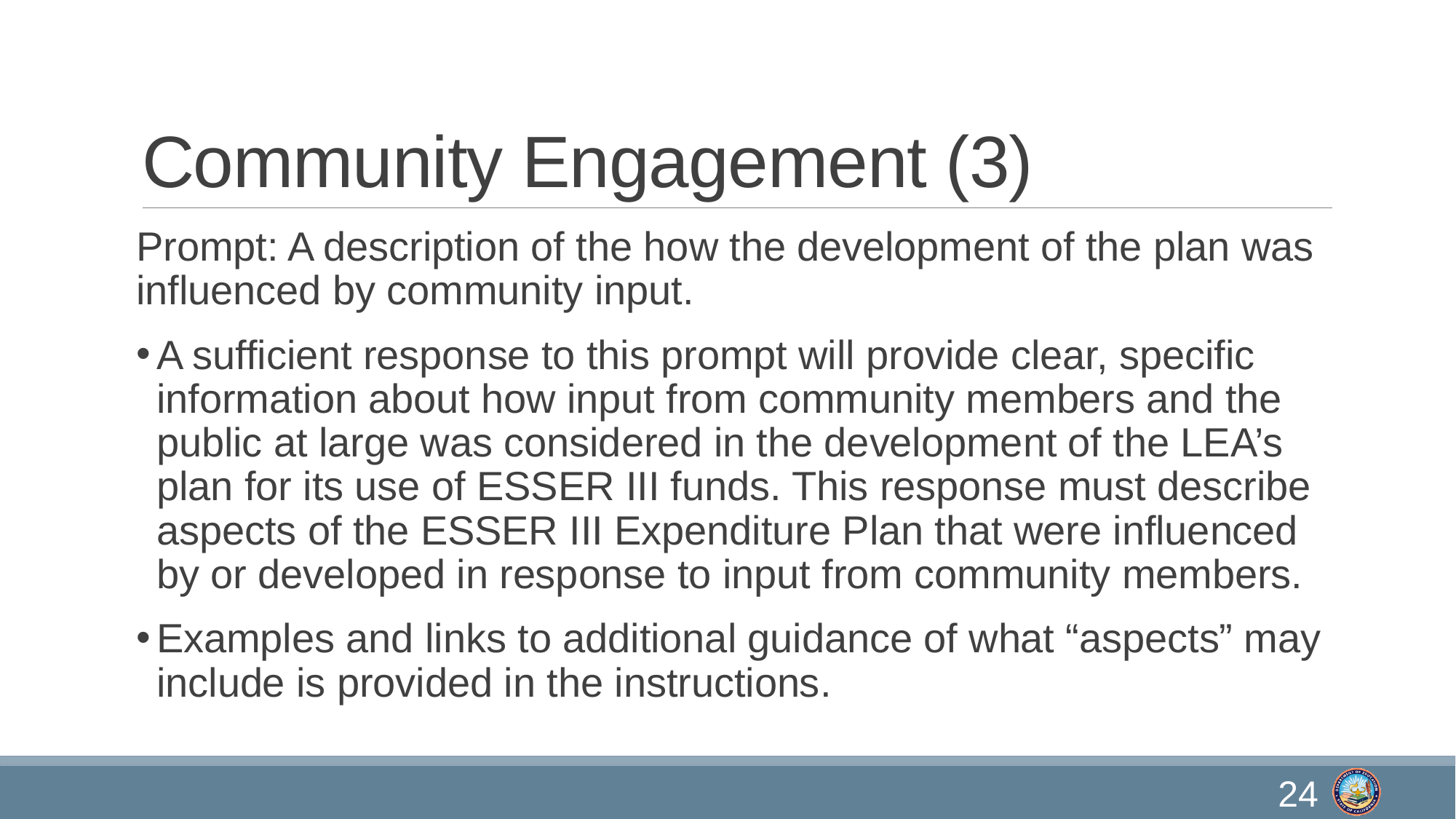

# Community Engagement (3)
Prompt: A description of the how the development of the plan was influenced by community input.
A sufficient response to this prompt will provide clear, specific information about how input from community members and the public at large was considered in the development of the LEA’s plan for its use of ESSER III funds. This response must describe aspects of the ESSER III Expenditure Plan that were influenced by or developed in response to input from community members.
Examples and links to additional guidance of what “aspects” may include is provided in the instructions.

24